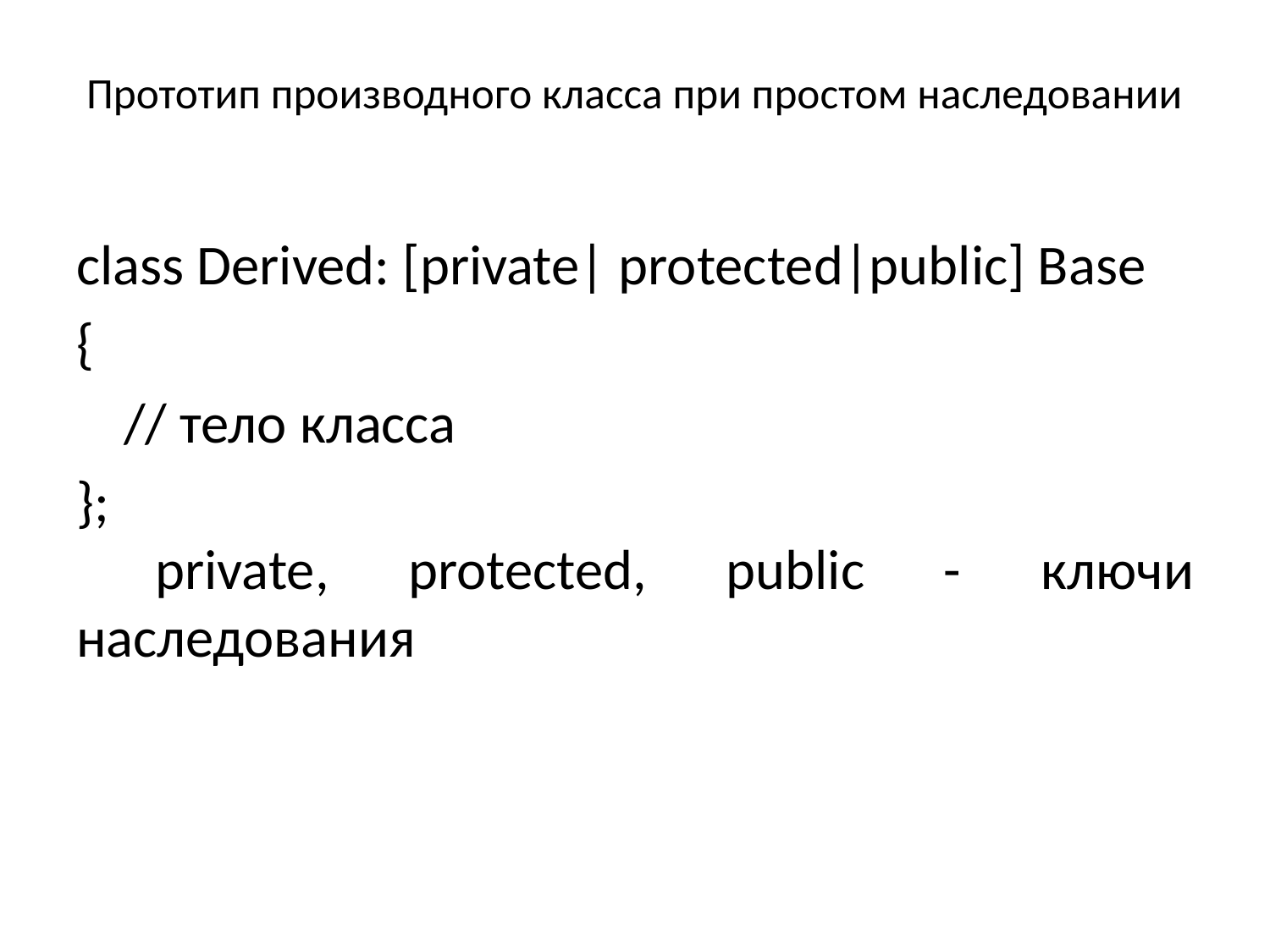

# Прототип производного класса при простом наследовании
class Derived: [private| protected|public] Base
{
	// тело класса
};
 private, protected, public - ключи наследования